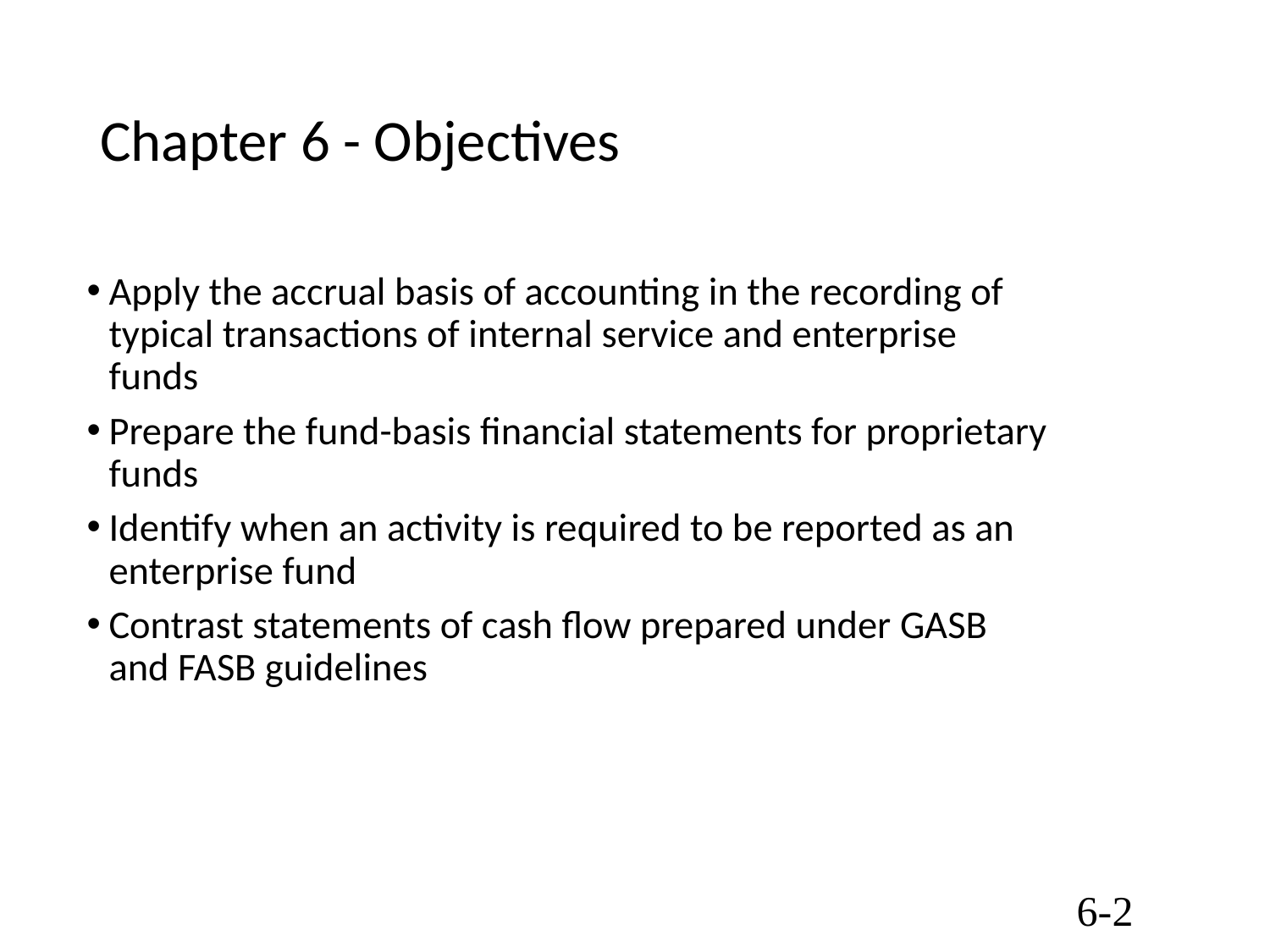

# Chapter 6 - Objectives
Apply the accrual basis of accounting in the recording of typical transactions of internal service and enterprise funds
Prepare the fund-basis financial statements for proprietary funds
Identify when an activity is required to be reported as an enterprise fund
Contrast statements of cash flow prepared under GASB and FASB guidelines